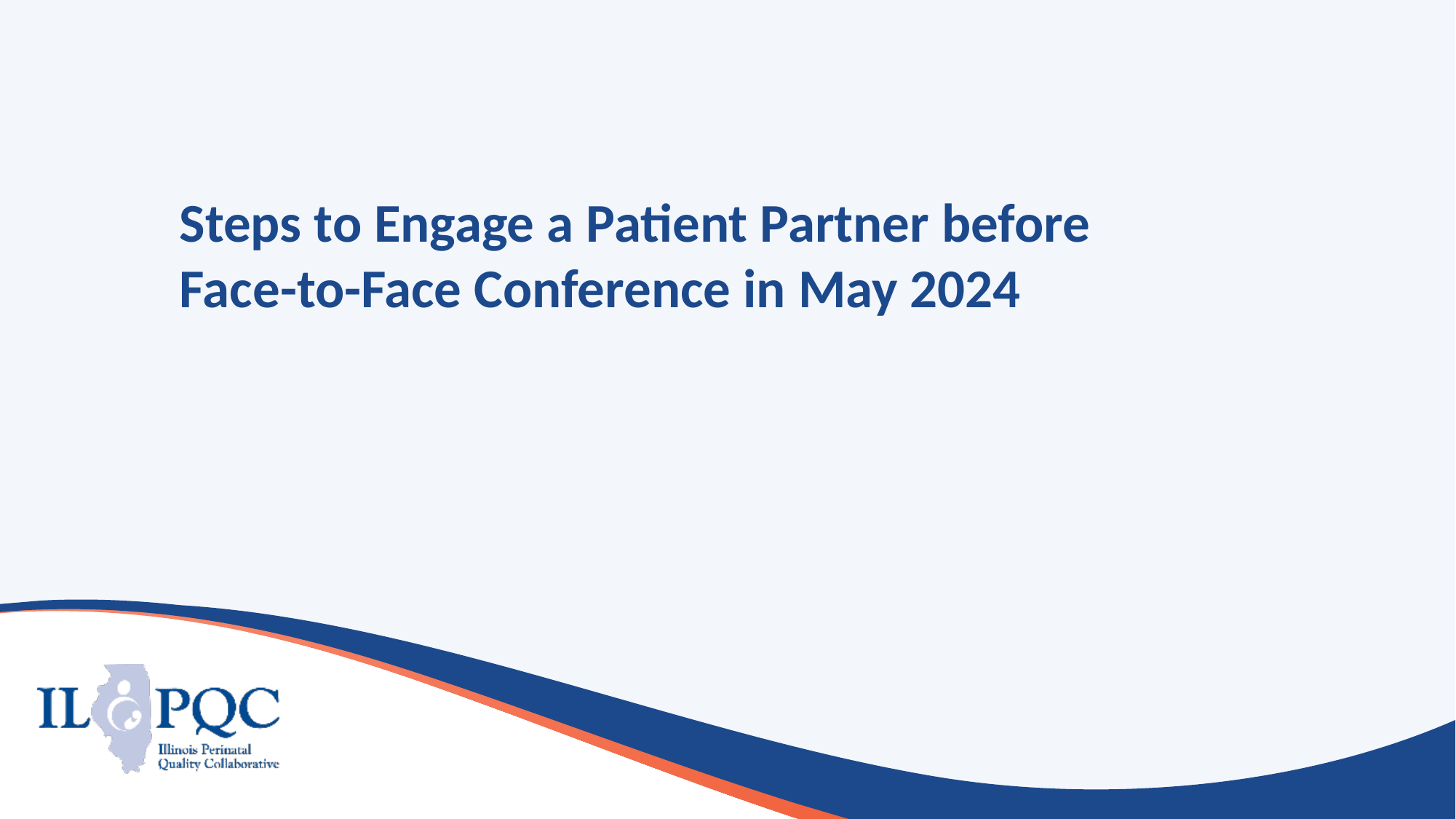

# Steps to Engage a Patient Partner before Face-to-Face Conference in May 2024